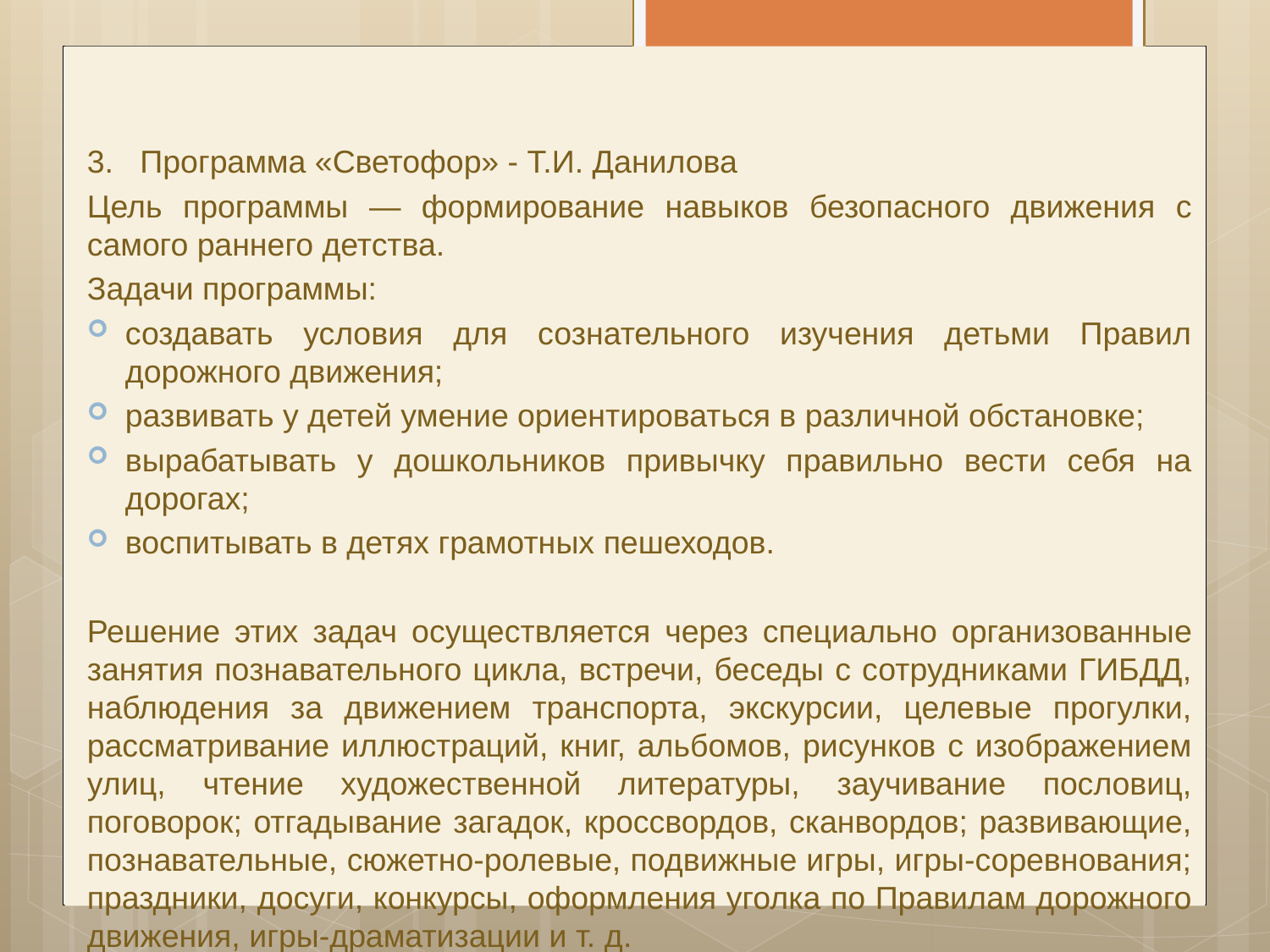

3.   Программа «Светофор» - Т.И. Данилова
Цель программы — формирование навыков безопасного движения с самого раннего детства.
Задачи программы:
создавать условия для сознательного изучения детьми Правил дорожного движения;
развивать у детей умение ориентироваться в различной обстановке;
вырабатывать у дошкольников привычку правильно вести себя на дорогах;
воспитывать в детях грамотных пешеходов.

Решение этих задач осуществляется через специально организованные занятия познавательного цикла, встречи, беседы с сотрудниками ГИБДД, наблюдения за движением транспорта, экскурсии, целевые прогулки, рассматривание иллюстраций, книг, альбомов, рисунков с изображением улиц, чтение художественной литературы, заучивание пословиц, поговорок; отгадывание загадок, кроссвордов, сканвордов; развивающие, познавательные, сюжетно-ролевые, подвижные игры, игры-соревнования; праздники, досуги, конкурсы, оформления уголка по Правилам дорожного движения, игры-драматизации и т. д.